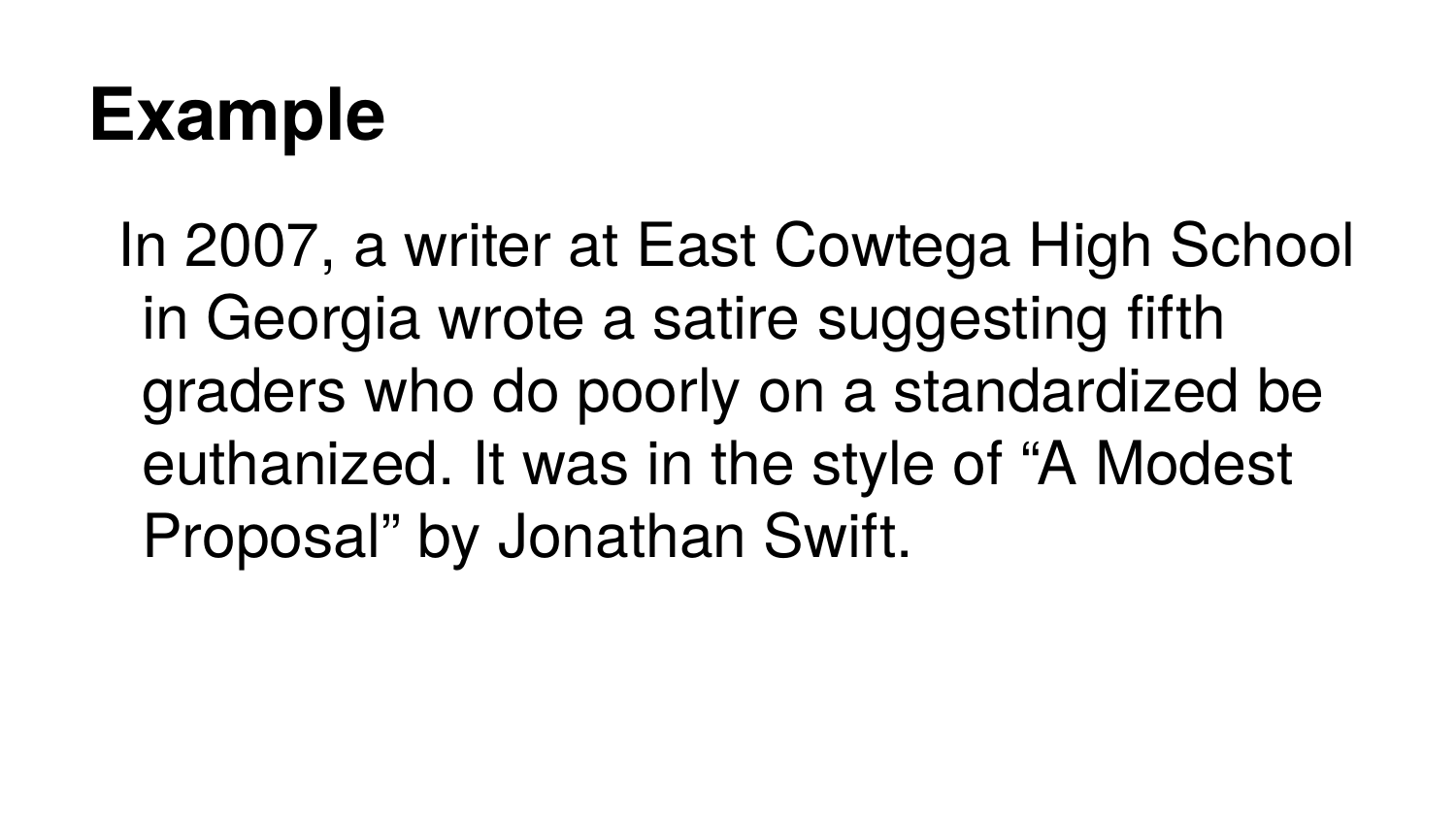

# Example
In 2007, a writer at East Cowtega High School in Georgia wrote a satire suggesting fifth graders who do poorly on a standardized be euthanized. It was in the style of “A Modest Proposal” by Jonathan Swift.